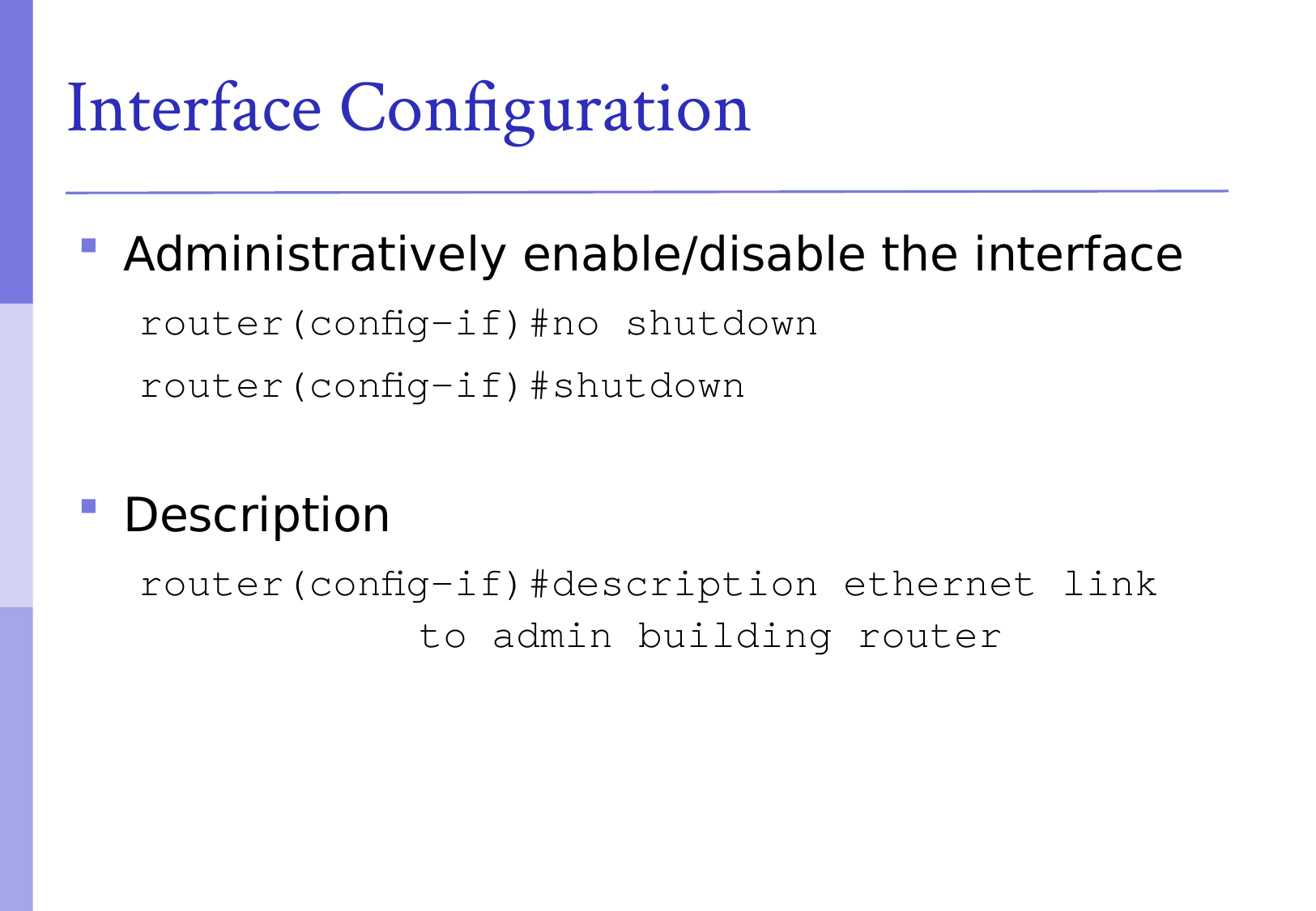

# Interface Configuration
Administratively enable/disable the interface
router(config-if)#no shutdown
router(config-if)#shutdown

Description
router(config-if)#description ethernet link 		to admin building router